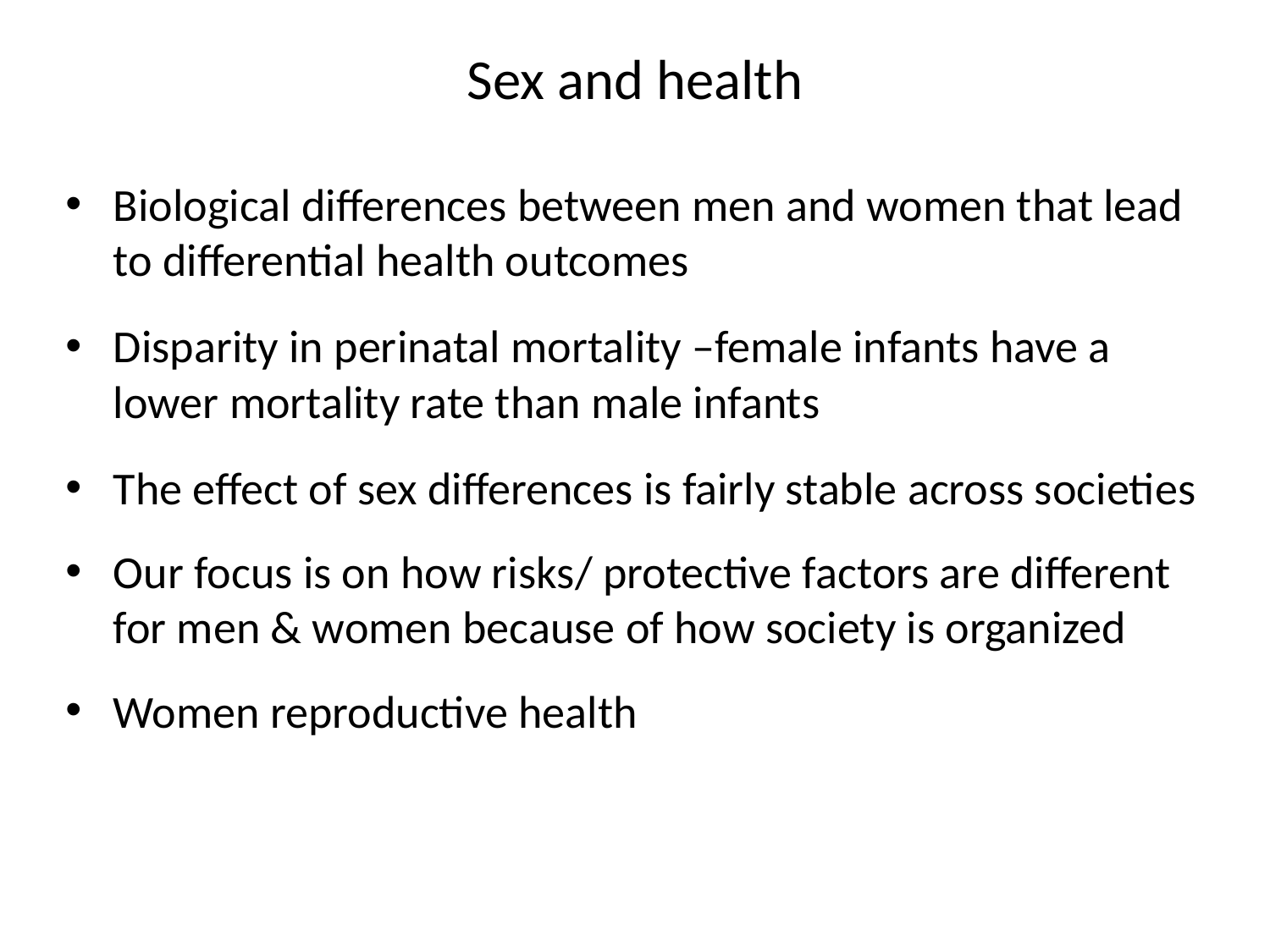

# Sex and health
Biological differences between men and women that lead to differential health outcomes

Disparity in perinatal mortality –female infants have a lower mortality rate than male infants

The effect of sex differences is fairly stable across societies

Our focus is on how risks/ protective factors are different for men & women because of how society is organized

Women reproductive health